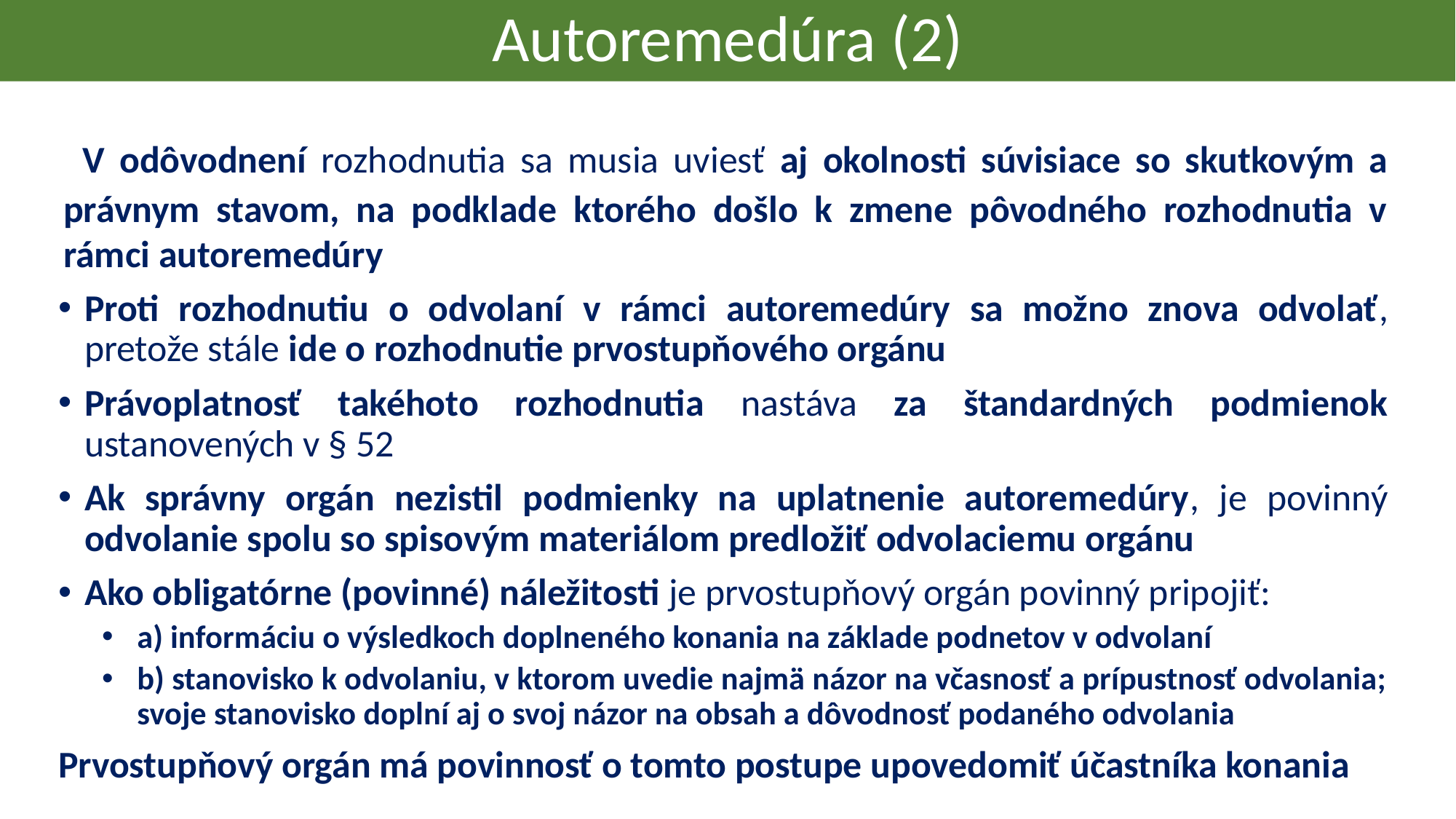

Autoremedúra (2)
 V odôvodnení rozhodnutia sa musia uviesť aj okolnosti súvisiace so skutkovým a právnym stavom, na podklade ktorého došlo k zmene pôvodného rozhodnutia v rámci autoremedúry
Proti rozhodnutiu o odvolaní v rámci autoremedúry sa možno znova odvolať, pretože stále ide o rozhodnutie prvostupňového orgánu
Právoplatnosť takéhoto rozhodnutia nastáva za štandardných podmienok ustanovených v § 52
Ak správny orgán nezistil podmienky na uplatnenie autoremedúry, je povinný odvolanie spolu so spisovým materiálom predložiť odvolaciemu orgánu
Ako obligatórne (povinné) náležitosti je prvostupňový orgán povinný pripojiť:
a) informáciu o výsledkoch doplneného konania na základe podnetov v odvolaní
b) stanovisko k odvolaniu, v ktorom uvedie najmä názor na včasnosť a prípustnosť odvolania; svoje stanovisko doplní aj o svoj názor na obsah a dôvodnosť podaného odvolania
Prvostupňový orgán má povinnosť o tomto postupe upovedomiť účastníka konania